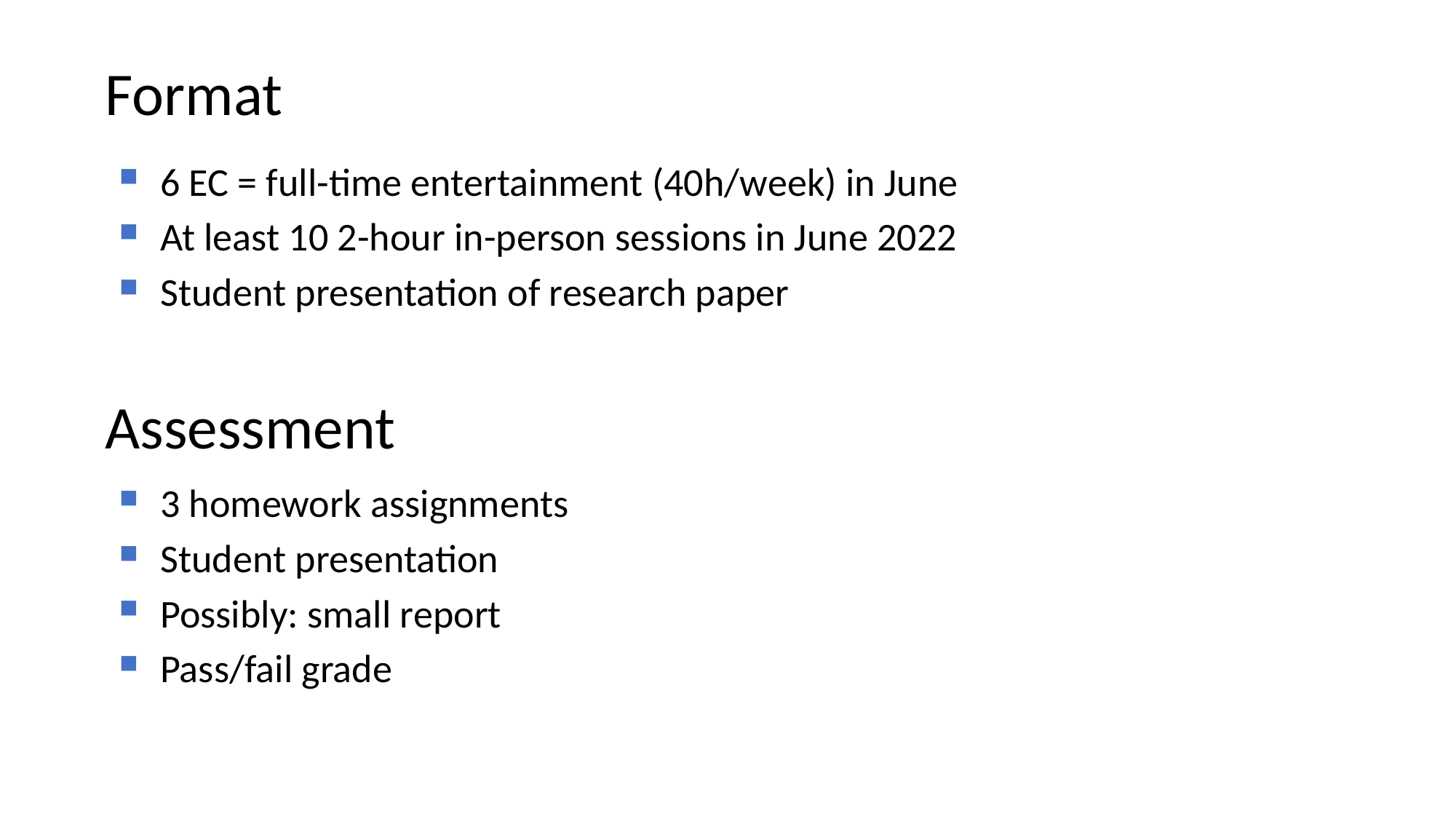

# Format
6 EC = full-time entertainment (40h/week) in June
At least 10 2-hour in-person sessions in June 2022
Student presentation of research paper
Assessment
3 homework assignments
Student presentation
Possibly: small report
Pass/fail grade